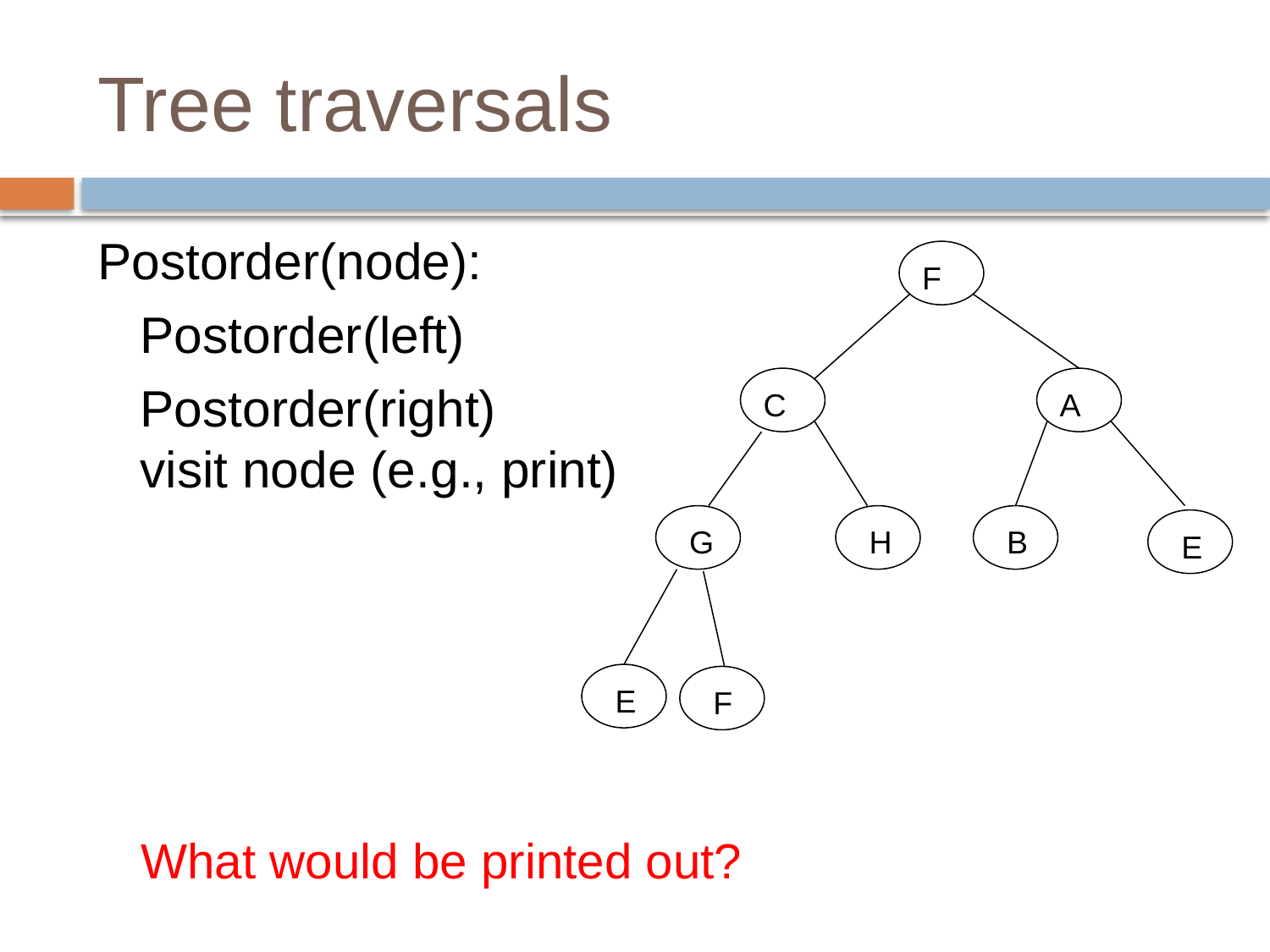

# Tree traversals
Postorder(node):
   Postorder(left)
   Postorder(right)
   visit node (e.g., print)

F

C

A

G

H

B

E

E

F
What would be printed out?